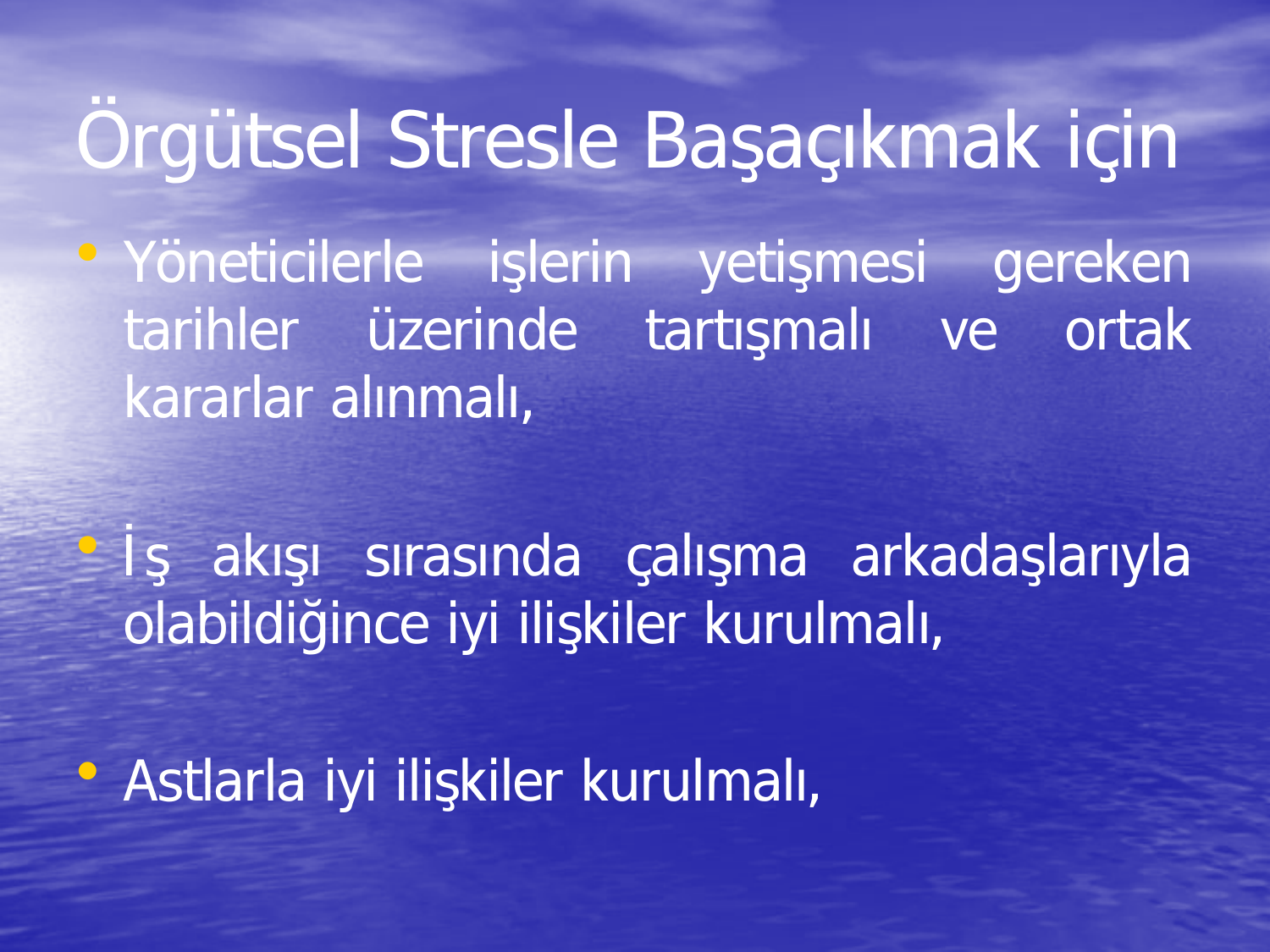

# Örgütsel Stresle Başaçıkmak için
Yöneticilerle işlerin yetişmesi gereken tarihler üzerinde tartışmalı ve ortak kararlar alınmalı,

İş akışı sırasında çalışma arkadaşlarıyla olabildiğince iyi ilişkiler kurulmalı,

Astlarla iyi ilişkiler kurulmalı,